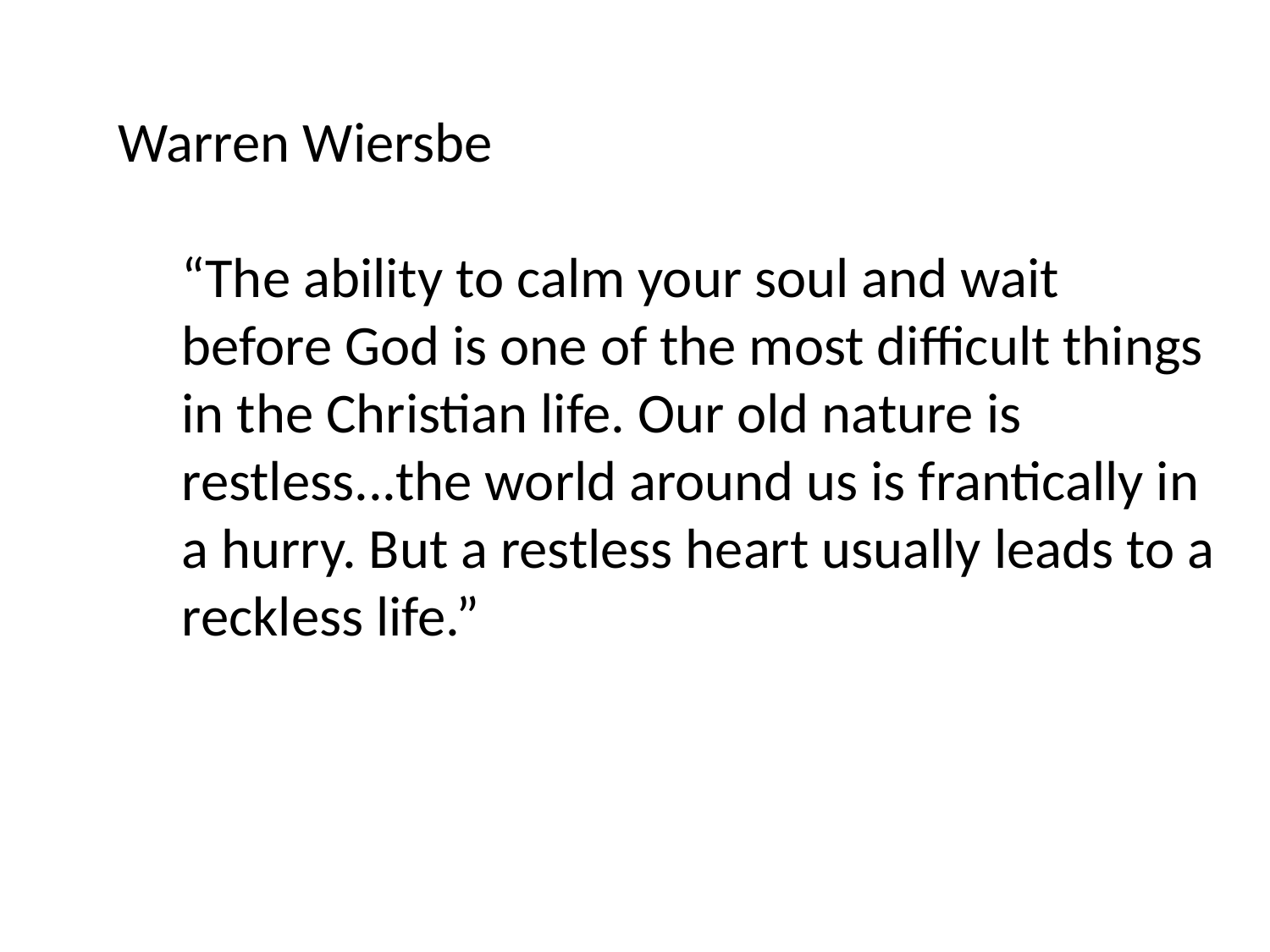

Warren Wiersbe

“The ability to calm your soul and wait before God is one of the most difficult things in the Christian life. Our old nature is restless...the world around us is frantically in a hurry. But a restless heart usually leads to a reckless life.”